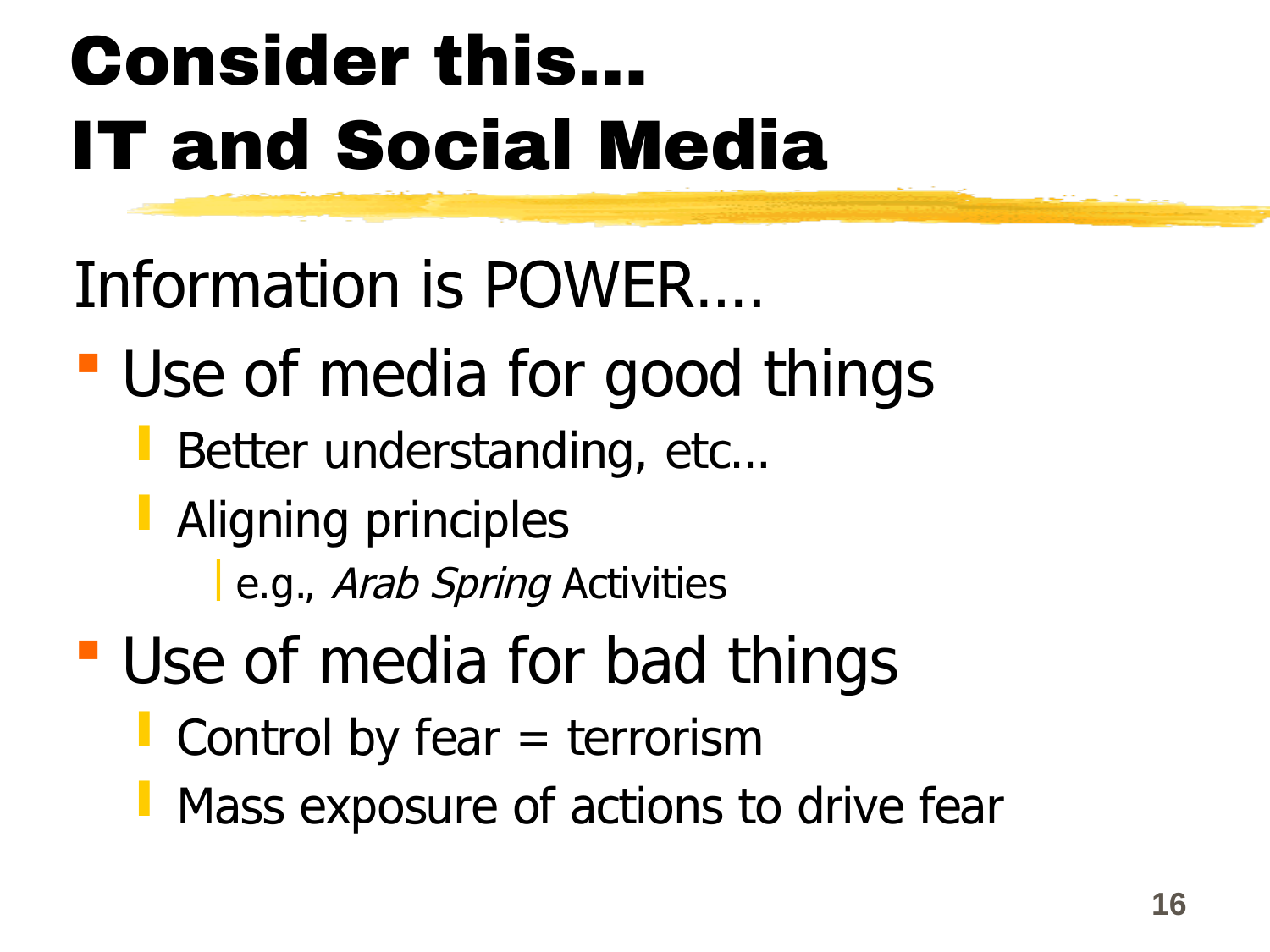

# Consider this… IT and Social Media
Information is POWER….
Use of media for good things
Better understanding, etc…
Aligning principles
e.g., Arab Spring Activities
Use of media for bad things
Control by fear = terrorism
Mass exposure of actions to drive fear

16